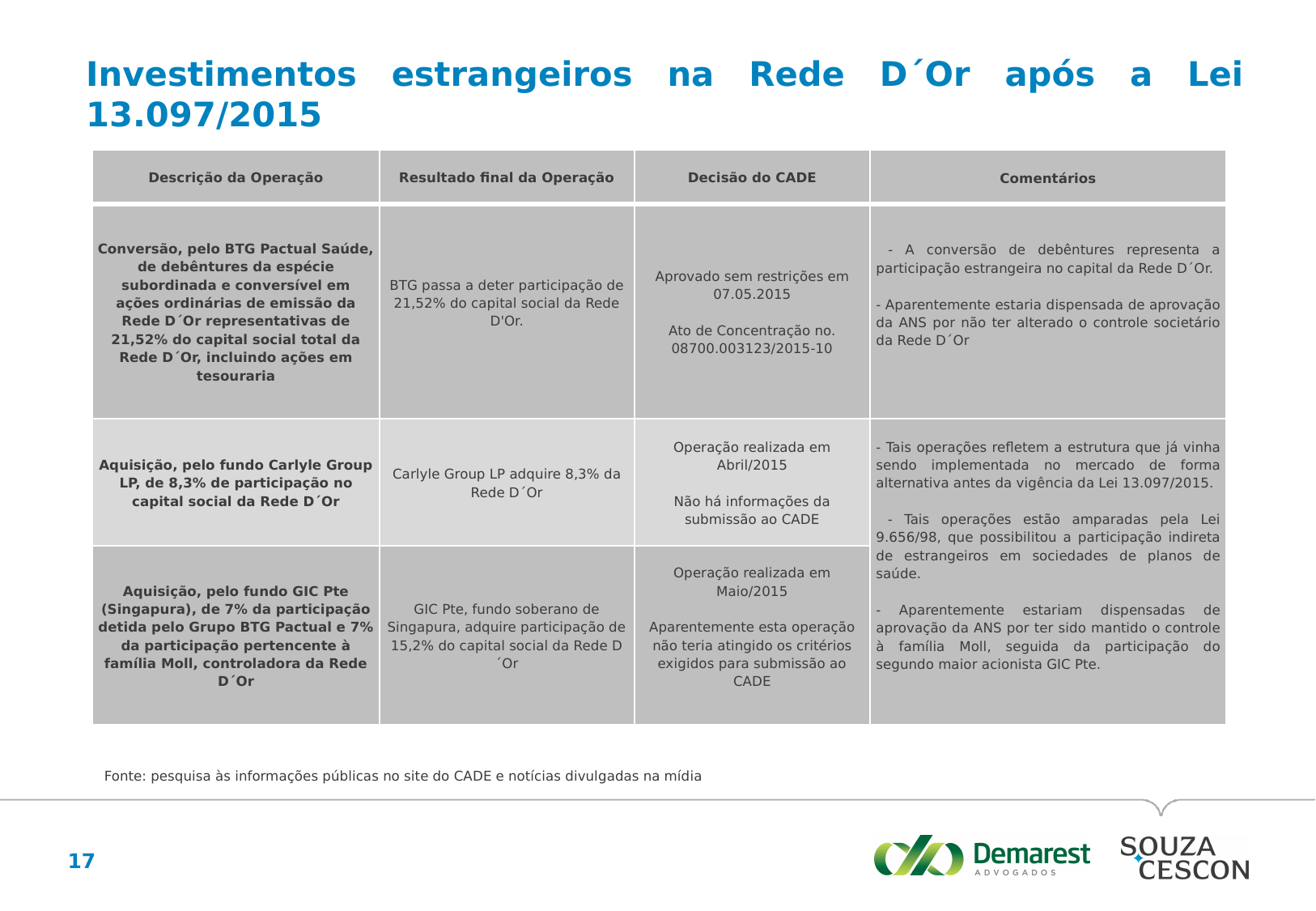

Investimentos estrangeiros na Rede D´Or após a Lei 13.097/2015
| Descrição da Operação | Resultado final da Operação | Decisão do CADE | Comentários |
| --- | --- | --- | --- |
| Conversão, pelo BTG Pactual Saúde, de debêntures da espécie subordinada e conversível em ações ordinárias de emissão da Rede D´Or representativas de 21,52% do capital social total da Rede D´Or, incluindo ações em tesouraria | BTG passa a deter participação de 21,52% do capital social da Rede D'Or. | Aprovado sem restrições em 07.05.2015   Ato de Concentração no. 08700.003123/2015-10 | - A conversão de debêntures representa a participação estrangeira no capital da Rede D´Or.   - Aparentemente estaria dispensada de aprovação da ANS por não ter alterado o controle societário da Rede D´Or |
| Aquisição, pelo fundo Carlyle Group LP, de 8,3% de participação no capital social da Rede D´Or | Carlyle Group LP adquire 8,3% da Rede D´Or | Operação realizada em Abril/2015   Não há informações da submissão ao CADE | - Tais operações refletem a estrutura que já vinha sendo implementada no mercado de forma alternativa antes da vigência da Lei 13.097/2015.   - Tais operações estão amparadas pela Lei 9.656/98, que possibilitou a participação indireta de estrangeiros em sociedades de planos de saúde.   - Aparentemente estariam dispensadas de aprovação da ANS por ter sido mantido o controle à família Moll, seguida da participação do segundo maior acionista GIC Pte. |
| Aquisição, pelo fundo GIC Pte (Singapura), de 7% da participação detida pelo Grupo BTG Pactual e 7% da participação pertencente à família Moll, controladora da Rede D´Or | GIC Pte, fundo soberano de Singapura, adquire participação de 15,2% do capital social da Rede D´Or | Operação realizada em Maio/2015   Aparentemente esta operação não teria atingido os critérios exigidos para submissão ao CADE |  |

Fonte: pesquisa às informações públicas no site do CADE e notícias divulgadas na mídia
17